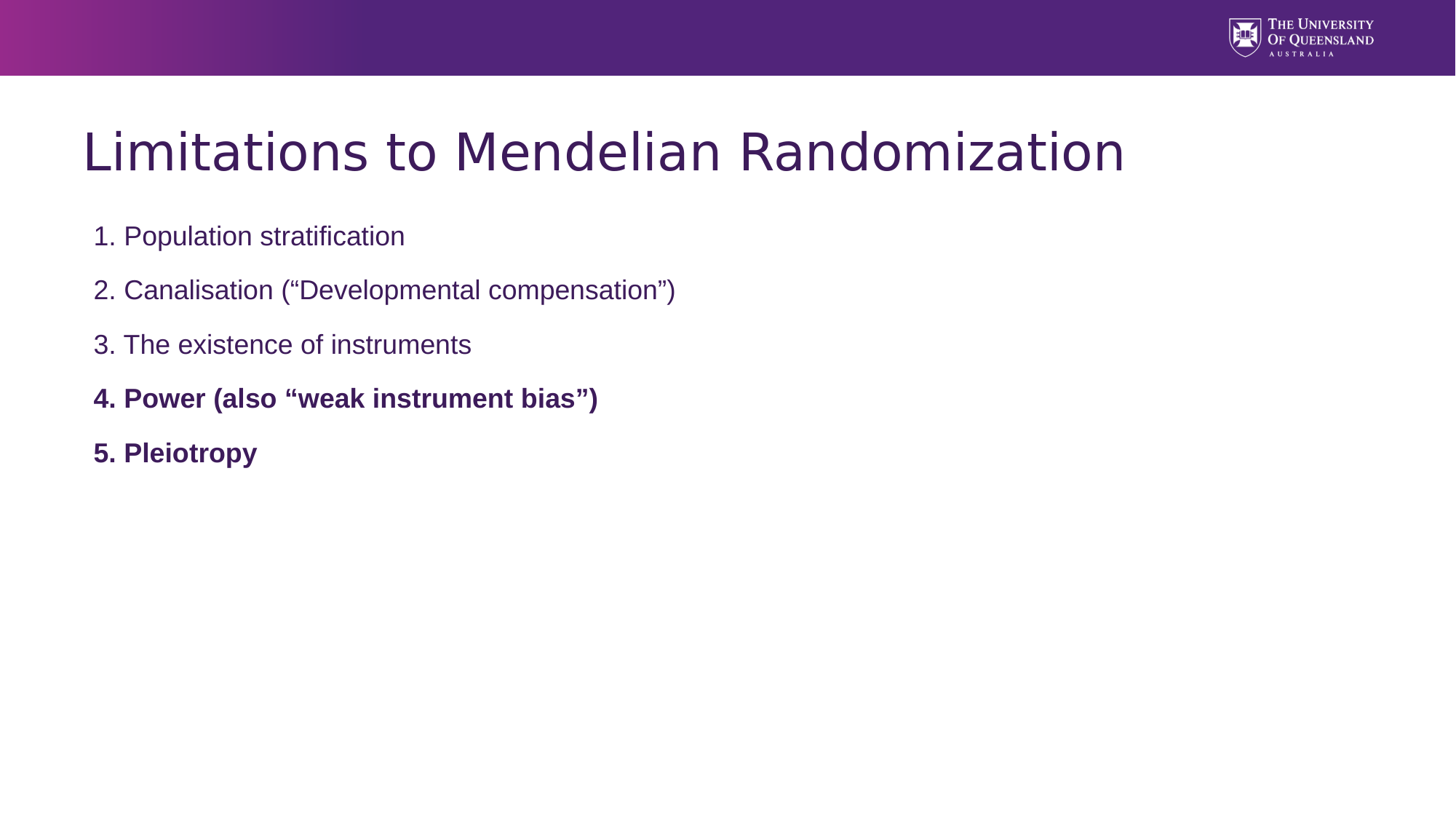

# Limitations to Mendelian Randomization
1. Population stratification
2. Canalisation (“Developmental compensation”)
3. The existence of instruments
4. Power (also “weak instrument bias”)
5. Pleiotropy